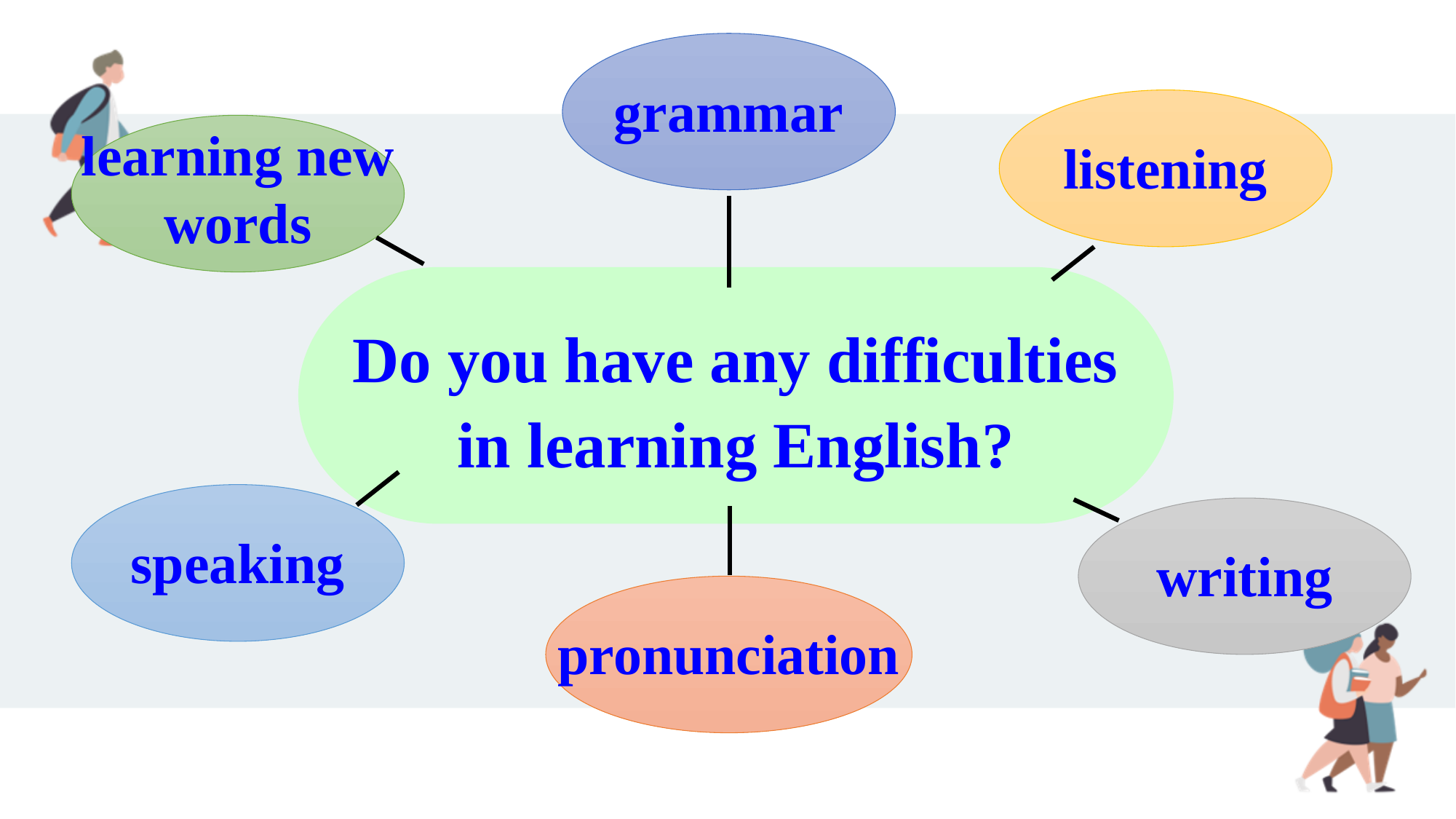

grammar

listening
learning new words

Do you have any difficulties in learning English?

speaking

writing

pronunciation